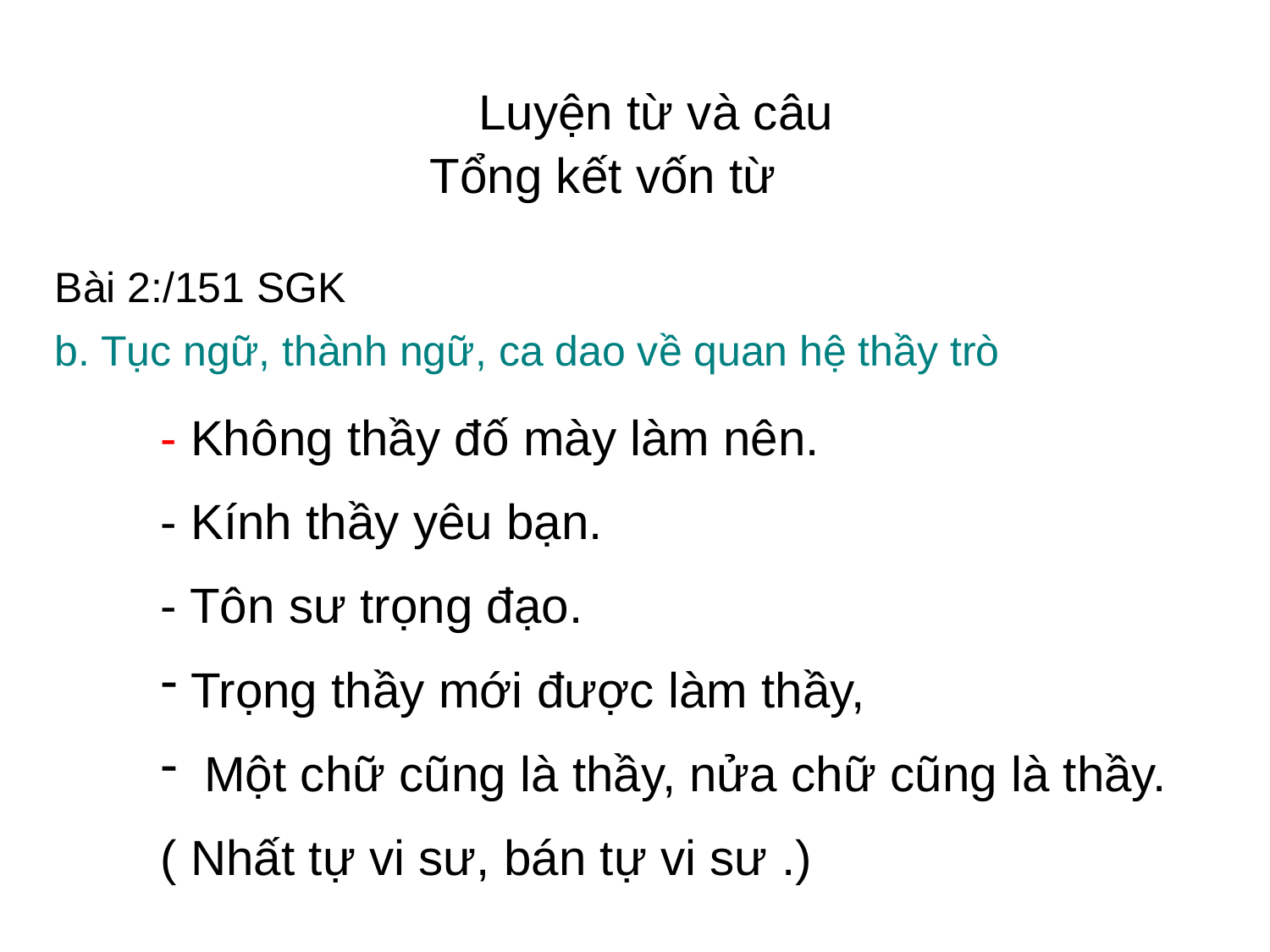

Luyện từ và câu
Tổng kết vốn từ
Bài 2:/151 SGK
b. Tục ngữ, thành ngữ, ca dao về quan hệ thầy trò
- Không thầy đố mày làm nên.
- Kính thầy yêu bạn.
- Tôn sư trọng đạo.
Trọng thầy mới được làm thầy,
 Một chữ cũng là thầy, nửa chữ cũng là thầy.
( Nhất tự vi sư, bán tự vi sư .)